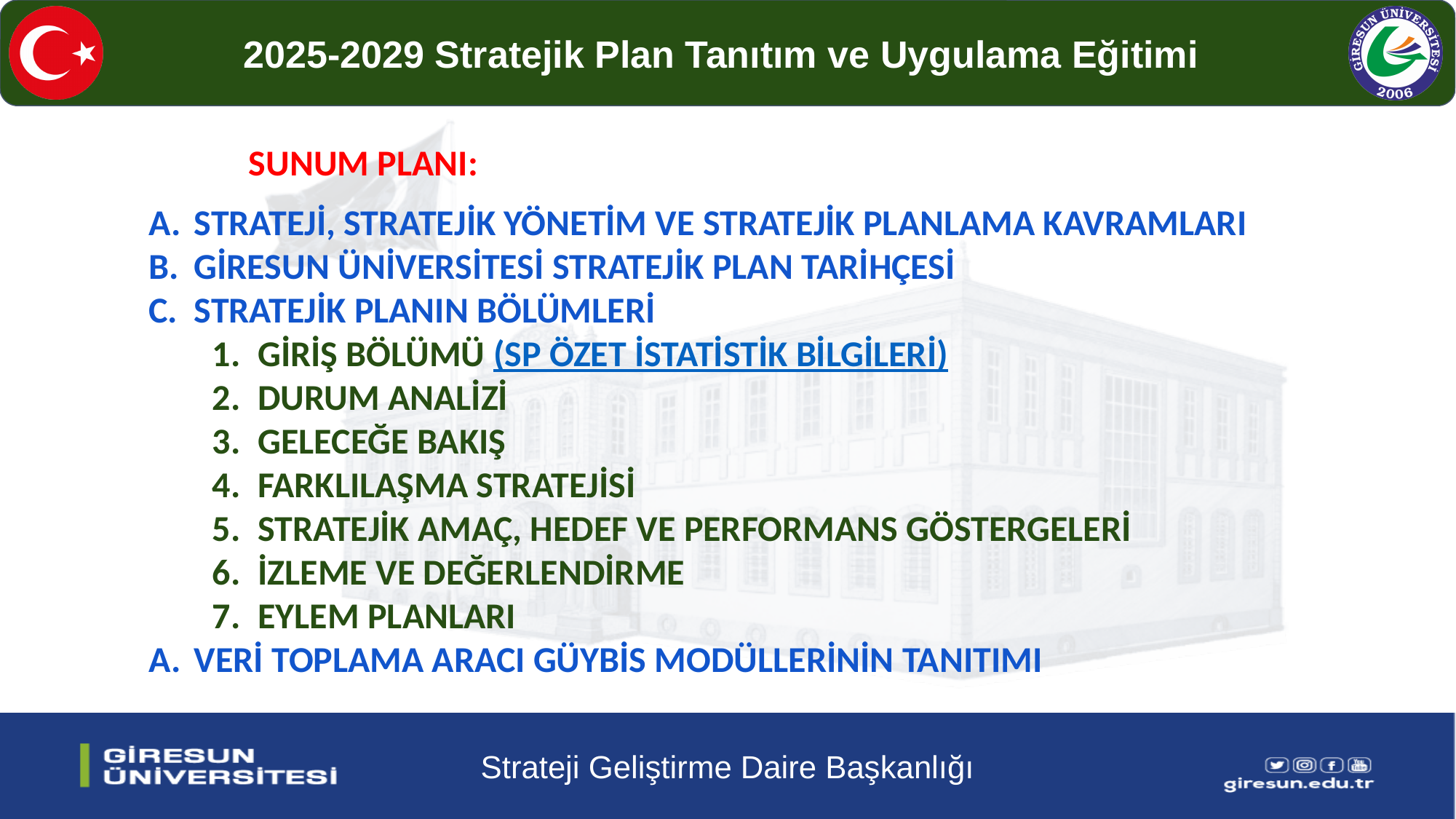

SUNUM PLANI:
STRATEJİ, STRATEJİK YÖNETİM VE STRATEJİK PLANLAMA KAVRAMLARI
GİRESUN ÜNİVERSİTESİ STRATEJİK PLAN TARİHÇESİ
STRATEJİK PLANIN BÖLÜMLERİ
GİRİŞ BÖLÜMÜ (SP ÖZET İSTATİSTİK BİLGİLERİ)
DURUM ANALİZİ
GELECEĞE BAKIŞ
FARKLILAŞMA STRATEJİSİ
STRATEJİK AMAÇ, HEDEF VE PERFORMANS GÖSTERGELERİ
İZLEME VE DEĞERLENDİRME
EYLEM PLANLARI
VERİ TOPLAMA ARACI GÜYBİS MODÜLLERİNİN TANITIMI